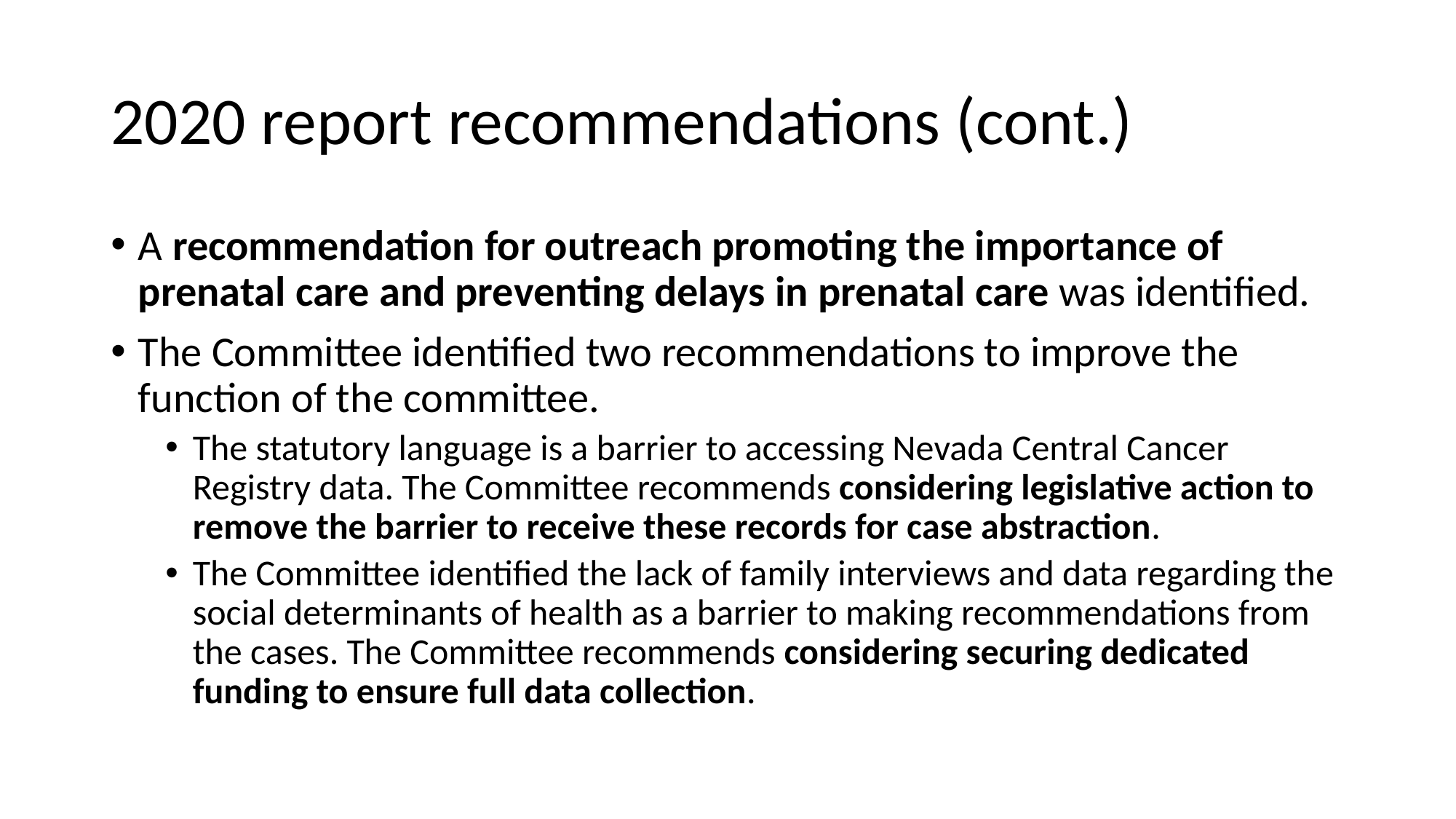

# 2020 report recommendations (cont.)
A recommendation for outreach promoting the importance of prenatal care and preventing delays in prenatal care was identified.
The Committee identified two recommendations to improve the function of the committee.
The statutory language is a barrier to accessing Nevada Central Cancer Registry data. The Committee recommends considering legislative action to remove the barrier to receive these records for case abstraction.
The Committee identified the lack of family interviews and data regarding the social determinants of health as a barrier to making recommendations from the cases. The Committee recommends considering securing dedicated funding to ensure full data collection.